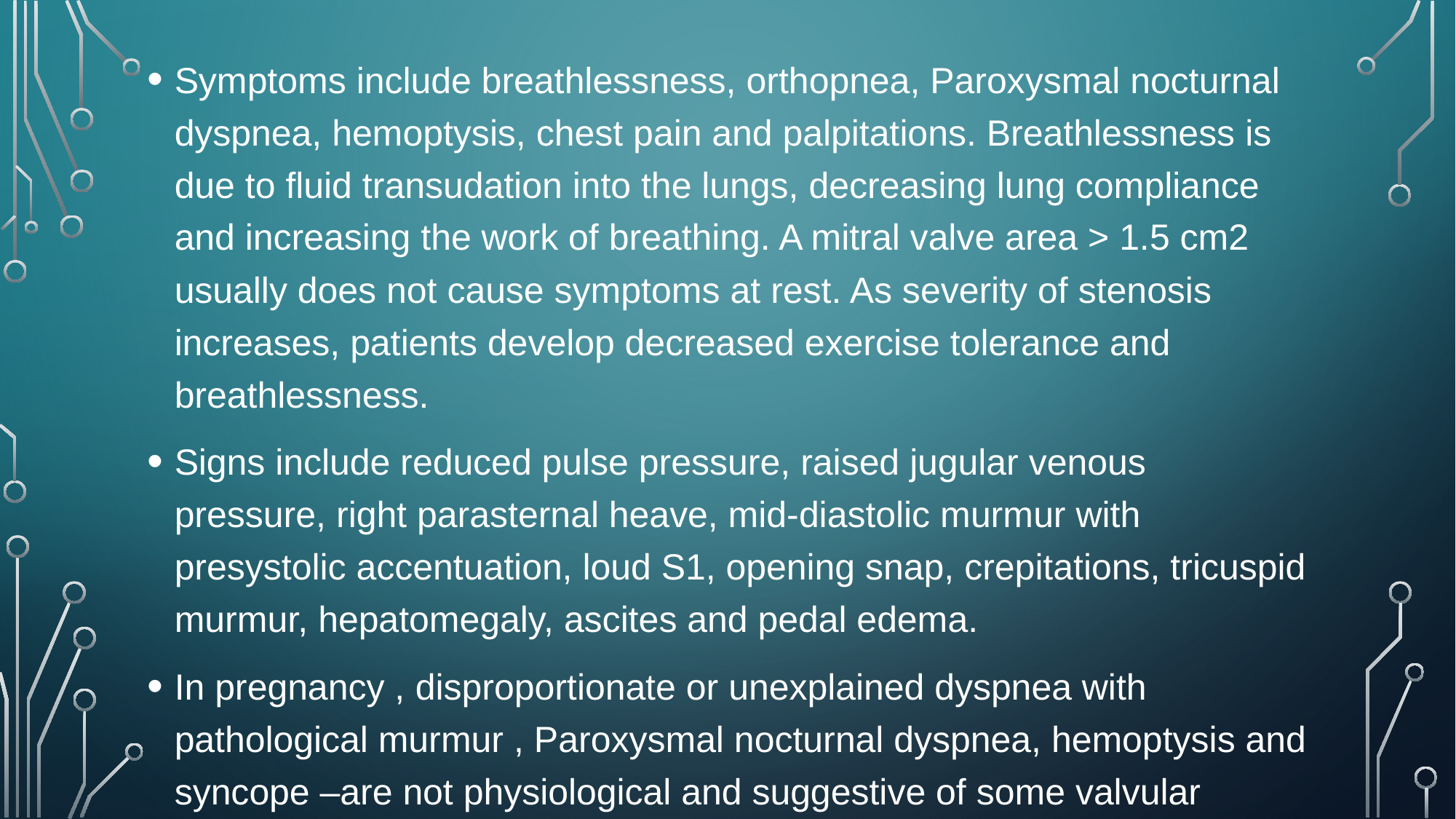

#
Symptoms include breathlessness, orthopnea, Paroxysmal nocturnal dyspnea, hemoptysis, chest pain and palpitations. Breathlessness is due to fluid transudation into the lungs, decreasing lung compliance and increasing the work of breathing. A mitral valve area > 1.5 cm2 usually does not cause symptoms at rest. As severity of stenosis increases, patients develop decreased exercise tolerance and breathlessness.
Signs include reduced pulse pressure, raised jugular venous pressure, right parasternal heave, mid-diastolic murmur with presystolic accentuation, loud S1, opening snap, crepitations, tricuspid murmur, hepatomegaly, ascites and pedal edema.
In pregnancy , disproportionate or unexplained dyspnea with pathological murmur , Paroxysmal nocturnal dyspnea, hemoptysis and syncope –are not physiological and suggestive of some valvular disease.